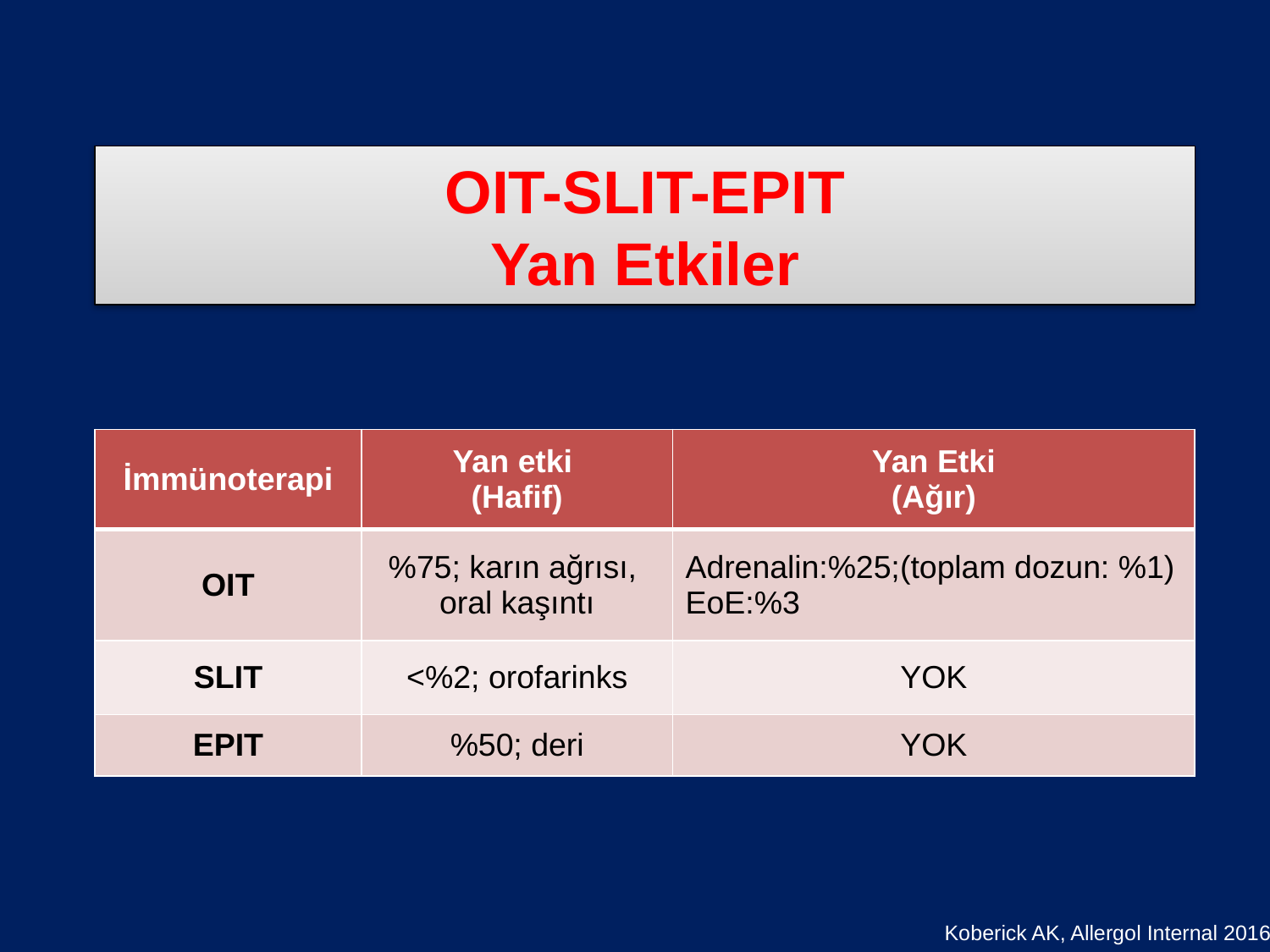

# OIT-SLIT-EPIT Yan Etkiler
| İmmünoterapi | Yan etki (Hafif) | Yan Etki (Ağır) |
| --- | --- | --- |
| OIT | %75; karın ağrısı, oral kaşıntı | Adrenalin:%25;(toplam dozun: %1) EoE:%3 |
| SLIT | <%2; orofarinks | YOK |
| EPIT | %50; deri | YOK |
Koberick AK, Allergol Internal 2016